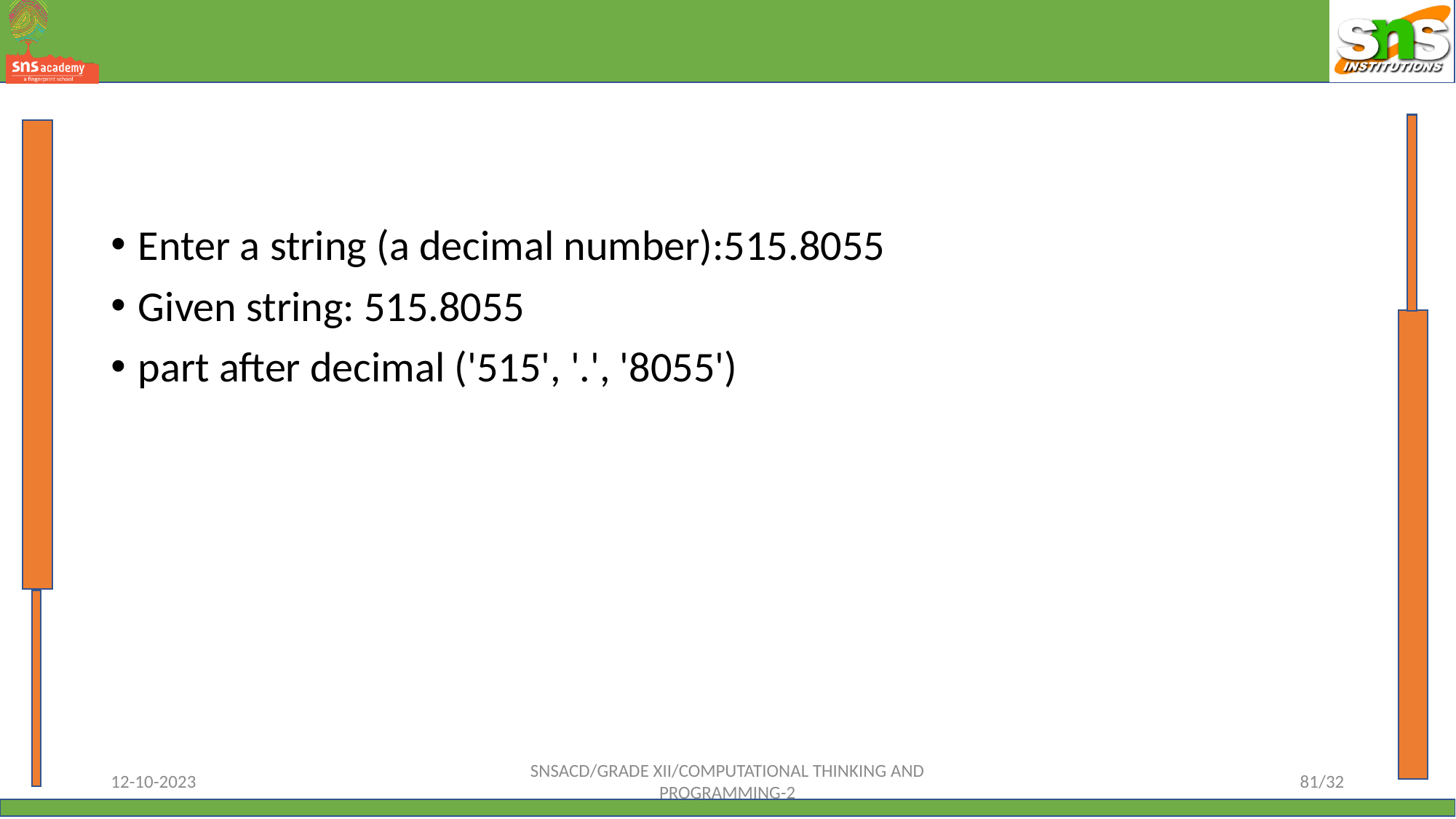

#
Enter a string (a decimal number):515.8055
Given string: 515.8055
part after decimal ('515', '.', '8055')
12-10-2023
SNSACD/GRADE XII/COMPUTATIONAL THINKING AND PROGRAMMING-2
81/32